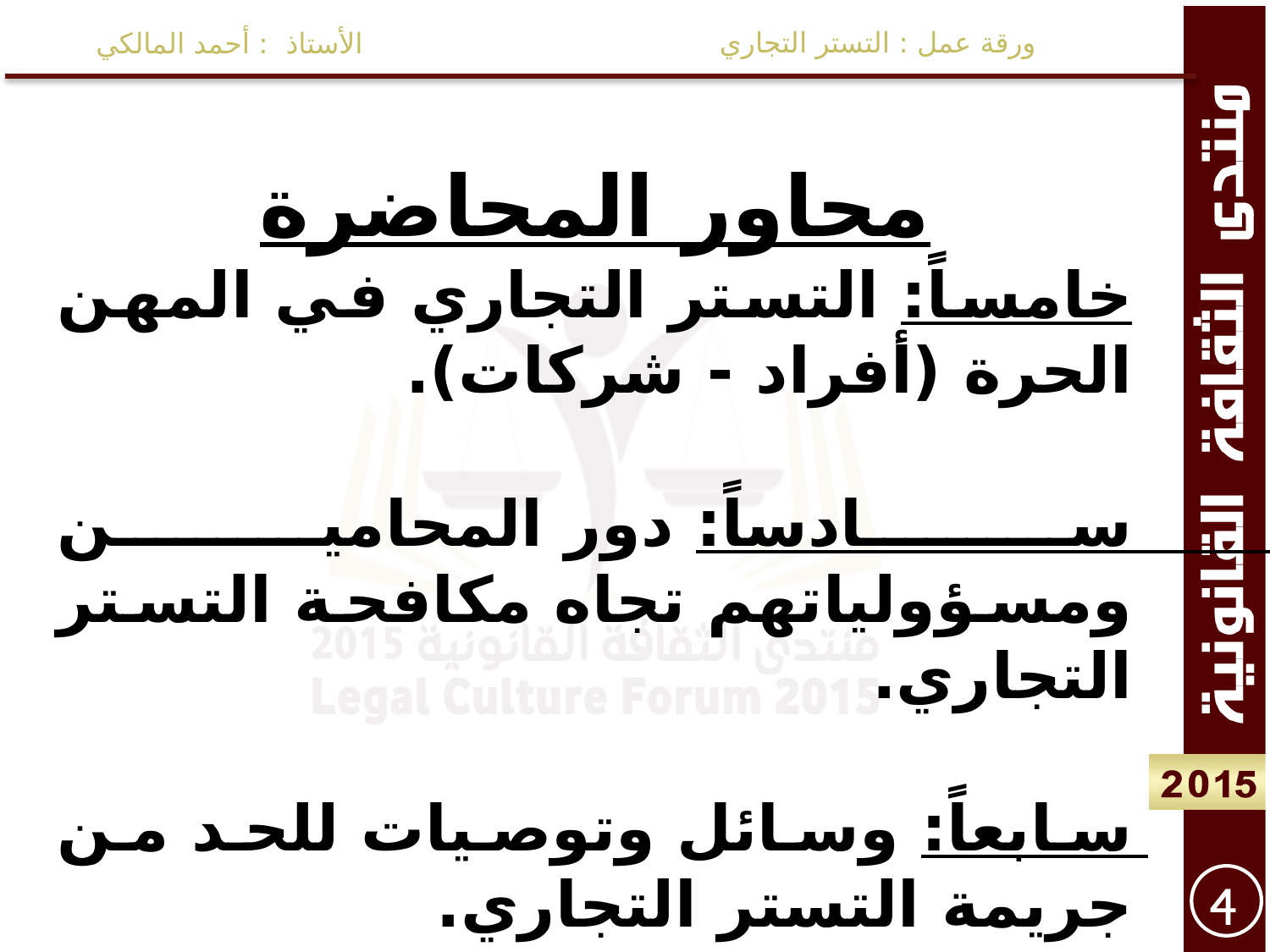

ورقة عمل : التستر التجاري
الأستاذ  : أحمد المالكي
محاور المحاضرة
خامساً: التستر التجاري في المهن الحرة (أفراد - شركات).

سادساً: دور المحامين ومسؤولياتهم تجاه مكافحة التستر التجاري.

سابعاً: وسائل وتوصيات للحد من جريمة التستر التجاري.

4